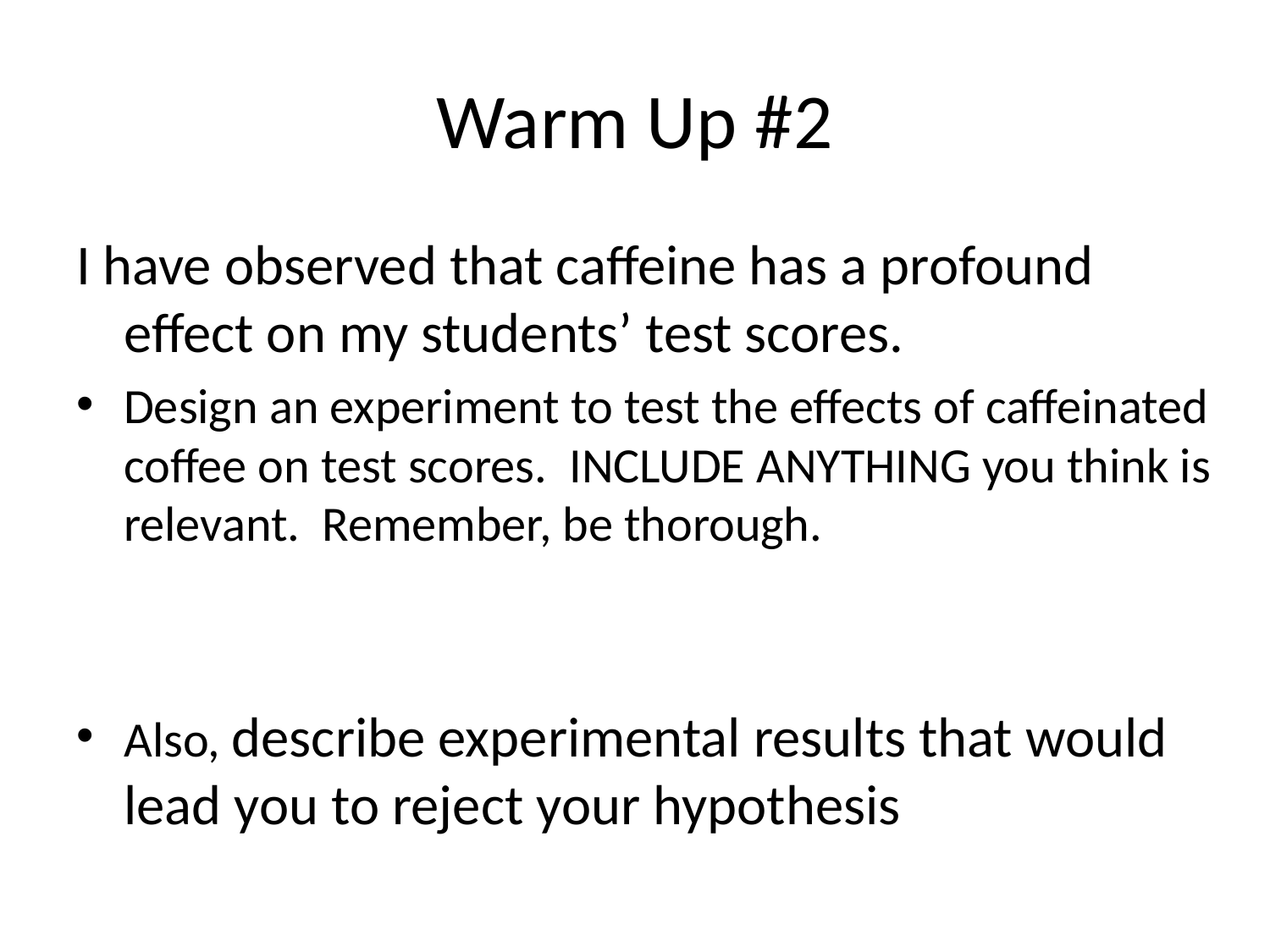

# Warm Up #2
I have observed that caffeine has a profound effect on my students’ test scores.
Design an experiment to test the effects of caffeinated coffee on test scores.  INCLUDE ANYTHING you think is relevant.  Remember, be thorough.

Also, describe experimental results that would lead you to reject your hypothesis